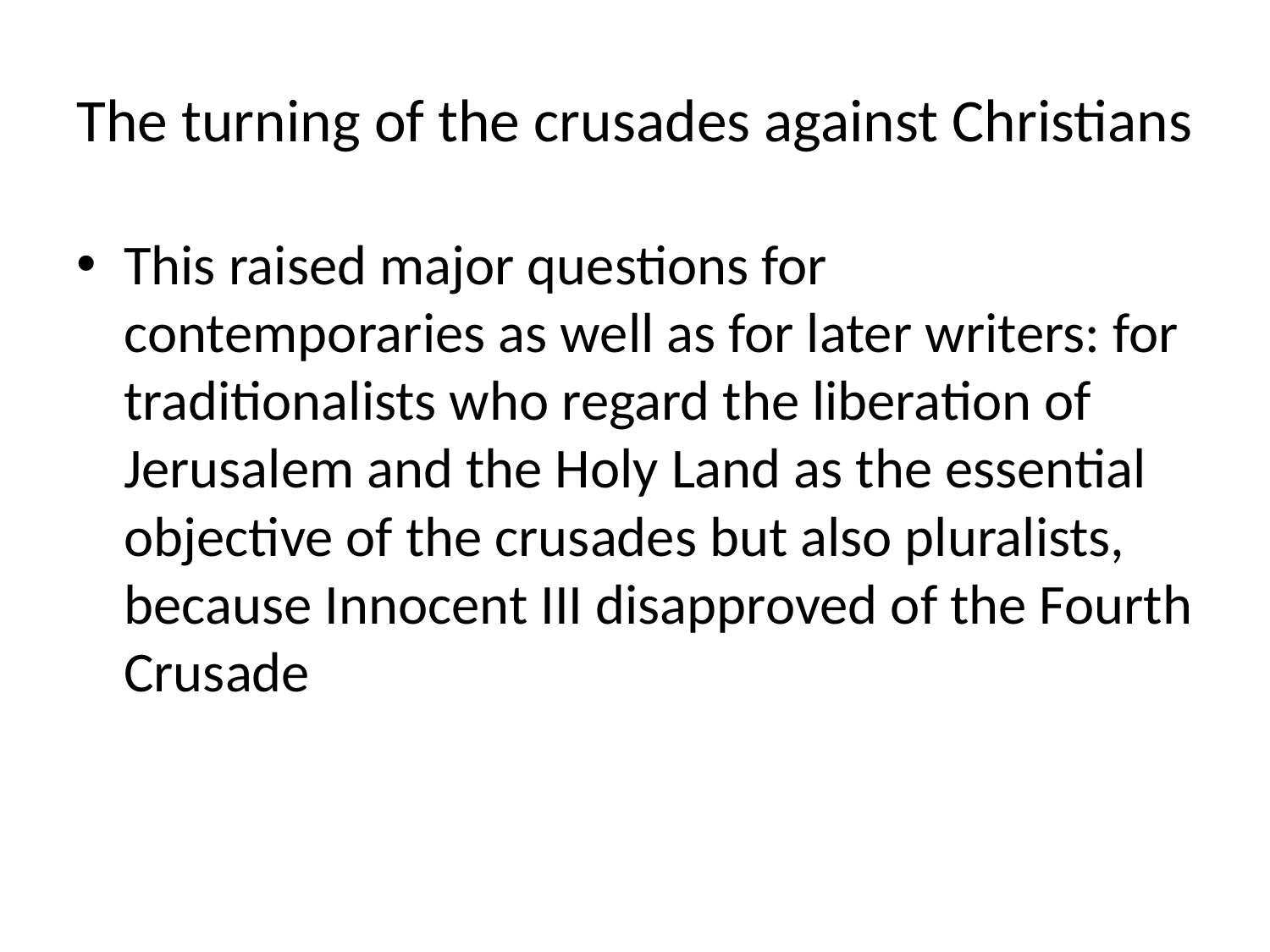

# The turning of the crusades against Christians
This raised major questions for contemporaries as well as for later writers: for traditionalists who regard the liberation of Jerusalem and the Holy Land as the essential objective of the crusades but also pluralists, because Innocent III disapproved of the Fourth Crusade